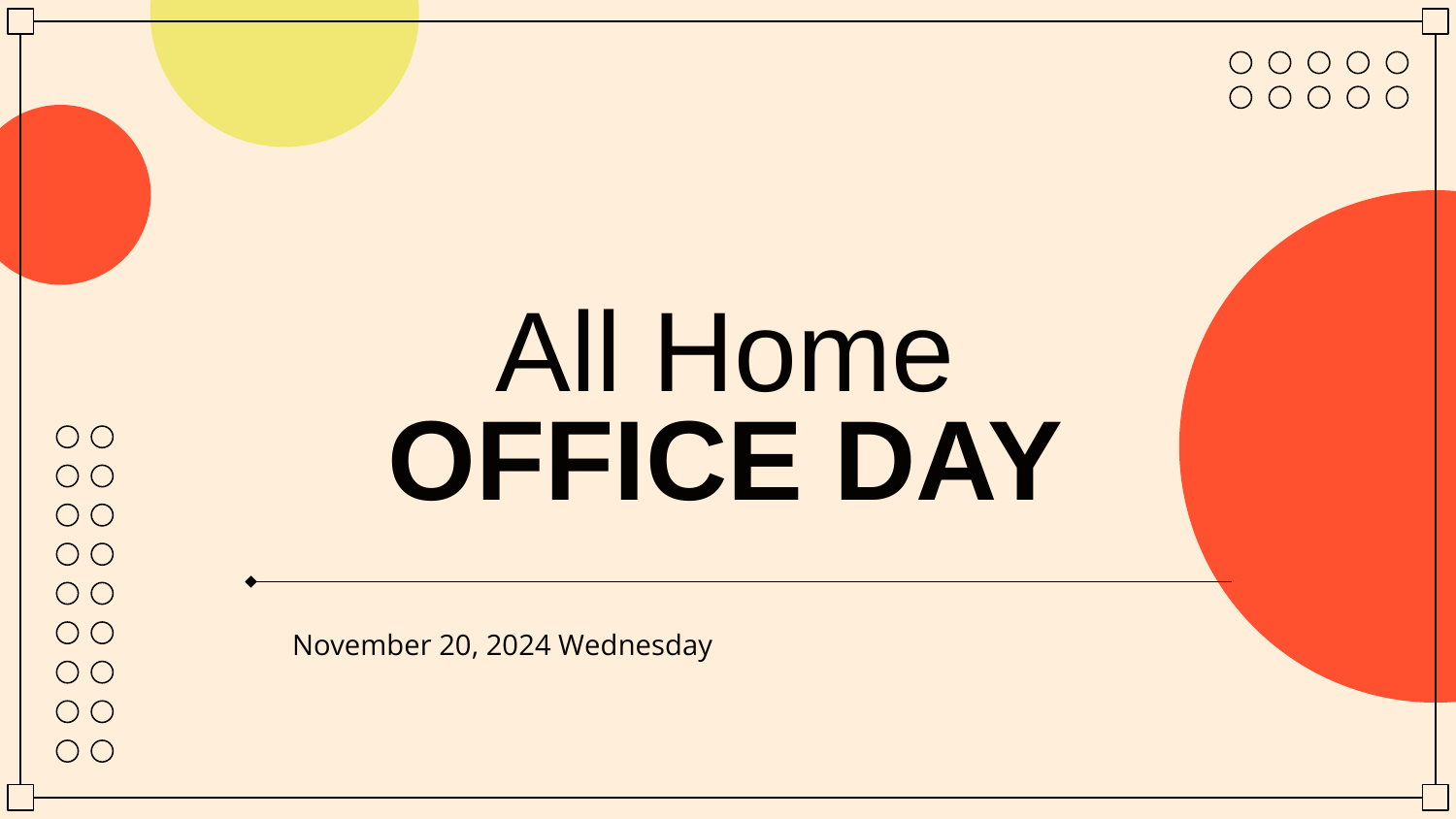

# All Home OFFICE DAY
November 20, 2024 Wednesday